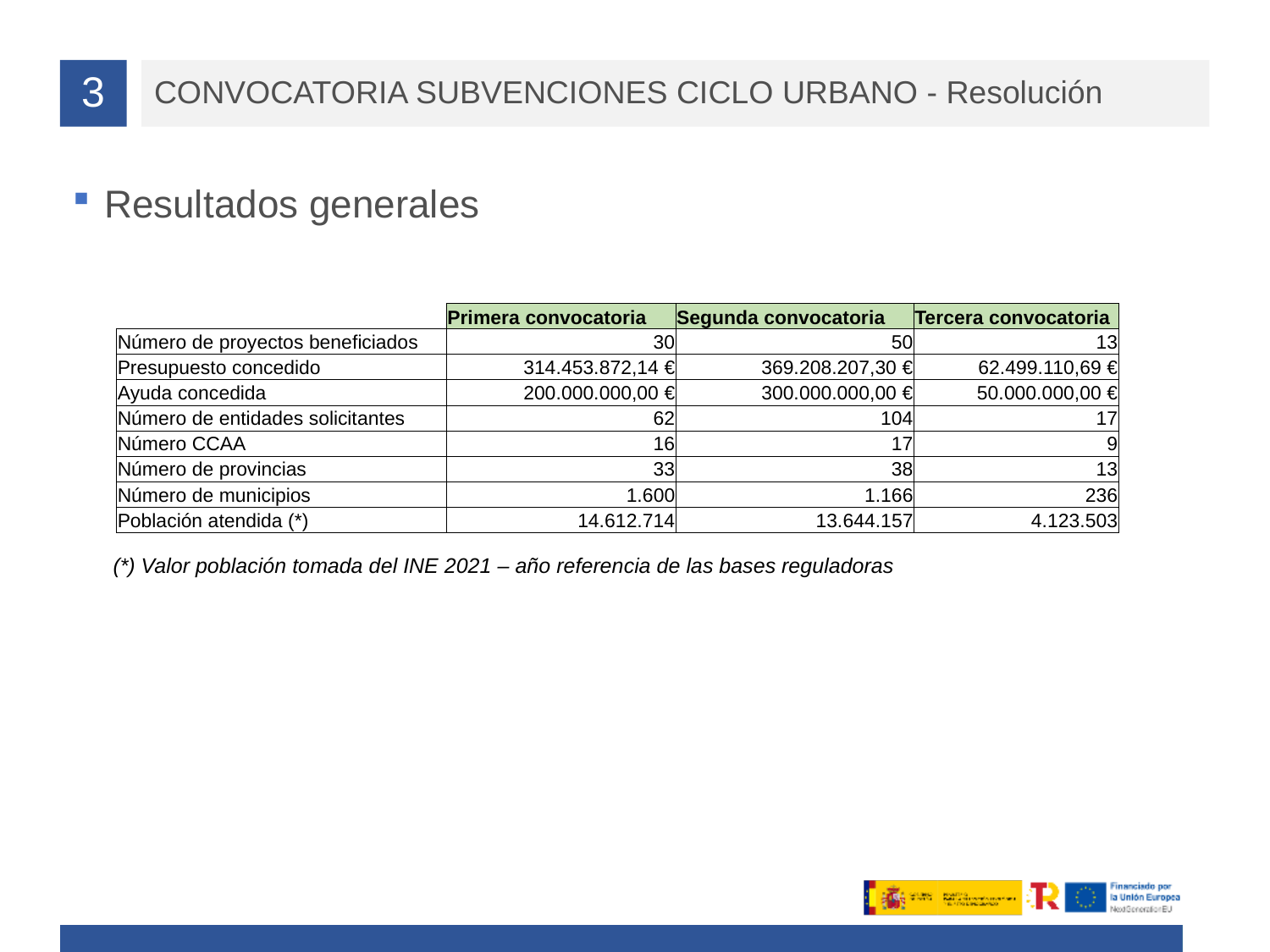

# 3
CONVOCATORIA SUBVENCIONES CICLO URBANO - Resolución
Resultados generales
|  | Primera convocatoria | Segunda convocatoria | Tercera convocatoria |
| --- | --- | --- | --- |
| Número de proyectos beneficiados | 30 | 50 | 13 |
| Presupuesto concedido | 314.453.872,14 € | 369.208.207,30 € | 62.499.110,69 € |
| Ayuda concedida | 200.000.000,00 € | 300.000.000,00 € | 50.000.000,00 € |
| Número de entidades solicitantes | 62 | 104 | 17 |
| Número CCAA | 16 | 17 | 9 |
| Número de provincias | 33 | 38 | 13 |
| Número de municipios | 1.600 | 1.166 | 236 |
| Población atendida (\*) | 14.612.714 | 13.644.157 | 4.123.503 |
(*) Valor población tomada del INE 2021 – año referencia de las bases reguladoras